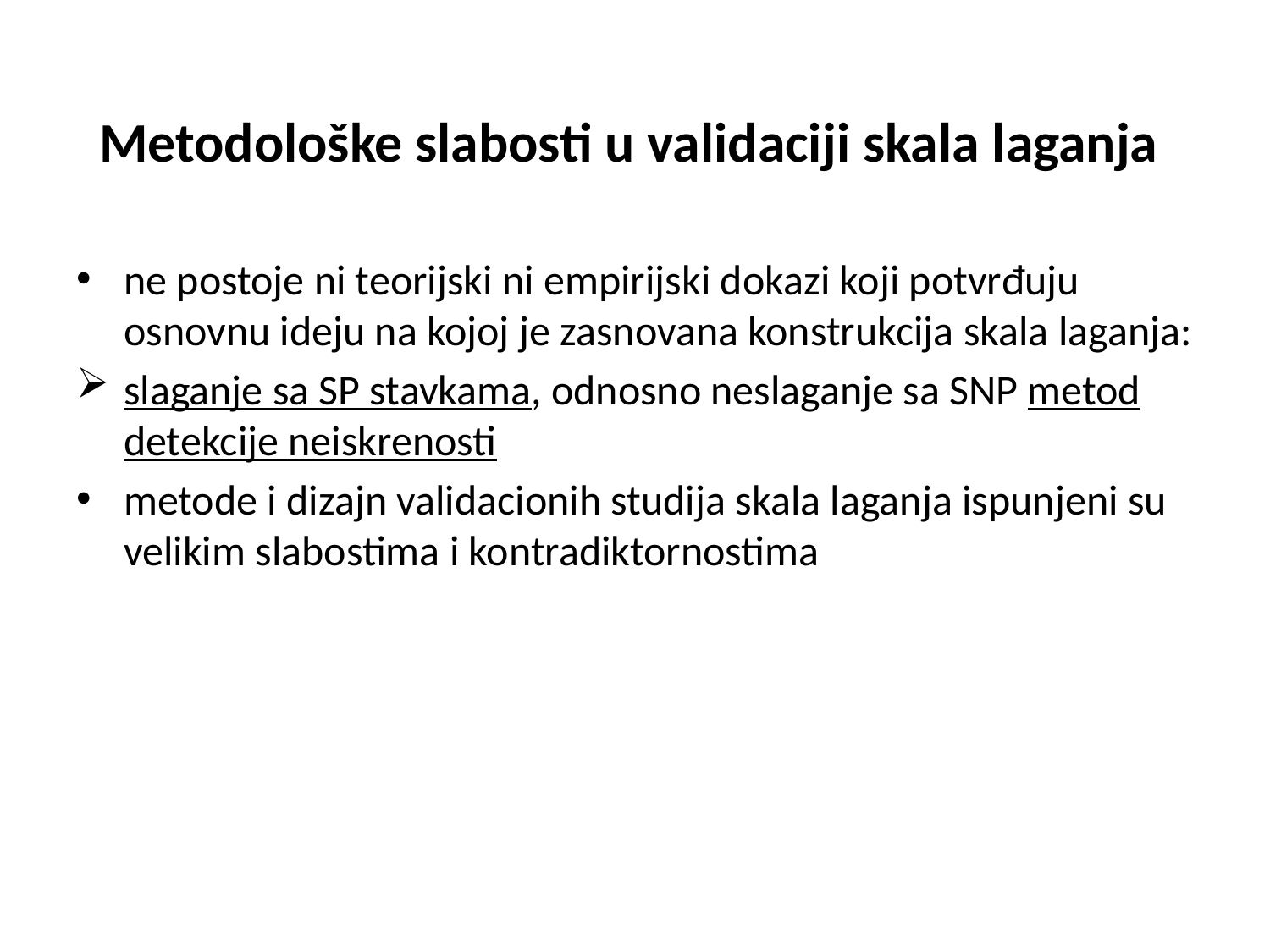

# Metodološke slabosti u validaciji skala laganja
ne postoje ni teorijski ni empirijski dokazi koji potvrđuju osnovnu ideju na kojoj je zasnovana konstrukcija skala laganja:
slaganje sa SP stavkama, odnosno neslaganje sa SNP metod detekcije neiskrenosti
metode i dizajn validacionih studija skala laganja ispunjeni su velikim slabostima i kontradiktornostima